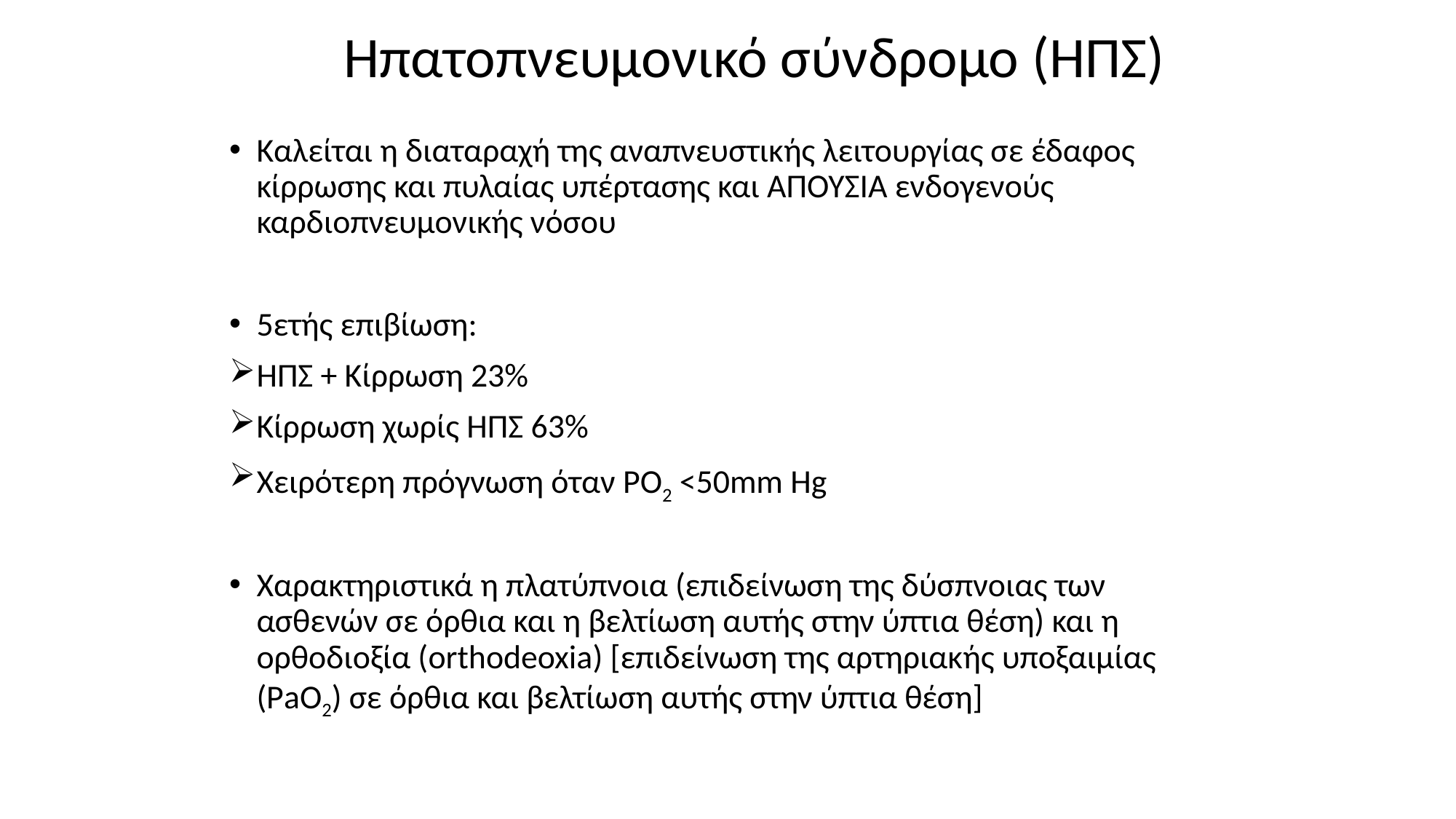

# Ηπατοπνευμονικό σύνδρομο (ΗΠΣ)
Καλείται η διαταραχή της αναπνευστικής λειτουργίας σε έδαφος κίρρωσης και πυλαίας υπέρτασης και ΑΠΟΥΣΙΑ ενδογενούς καρδιοπνευμονικής νόσου

5ετής επιβίωση:
ΗΠΣ + Κίρρωση 23%
Κίρρωση χωρίς ΗΠΣ 63%
Χειρότερη πρόγνωση όταν PO2 <50mm Hg

Χαρακτηριστικά η πλατύπνοια (επιδείνωση της δύσπνοιας των ασθενών σε όρθια και η βελτίωση αυτής στην ύπτια θέση) και η ορθοδιοξία (orthodeoxia) [επιδείνωση της αρτηριακής υποξαιμίας (ΡaΟ2) σε όρθια και βελτίωση αυτής στην ύπτια θέση]